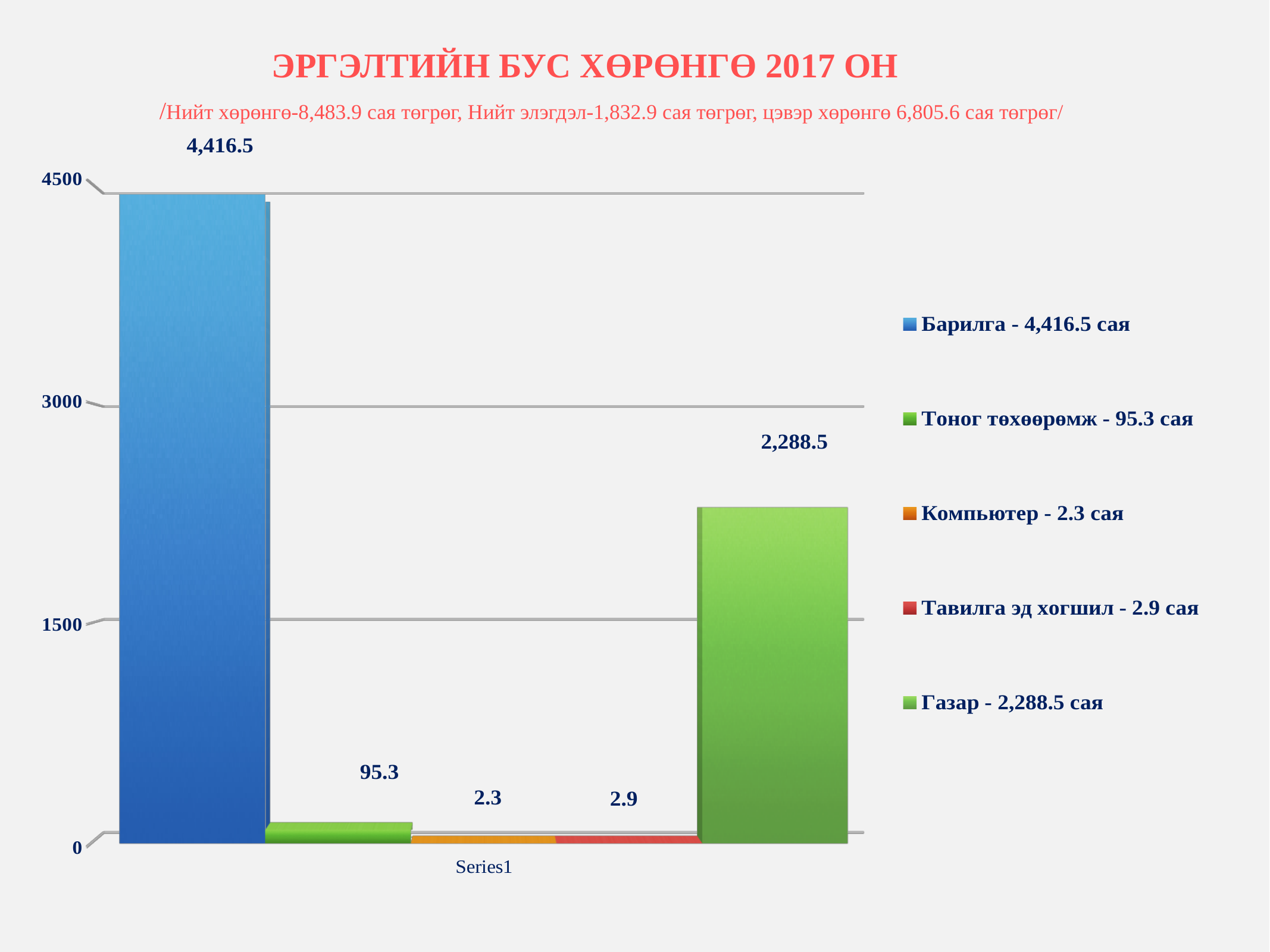

ЭРГЭЛТИЙН БУС ХӨРӨНГӨ 2017 ОН
      /Нийт хөрөнгө-8,483.9 сая төгрөг, Нийт элэгдэл-1,832.9 сая төгрөг, цэвэр хөрөнгө 6,805.6 сая төгрөг/

[unsupported chart]

16